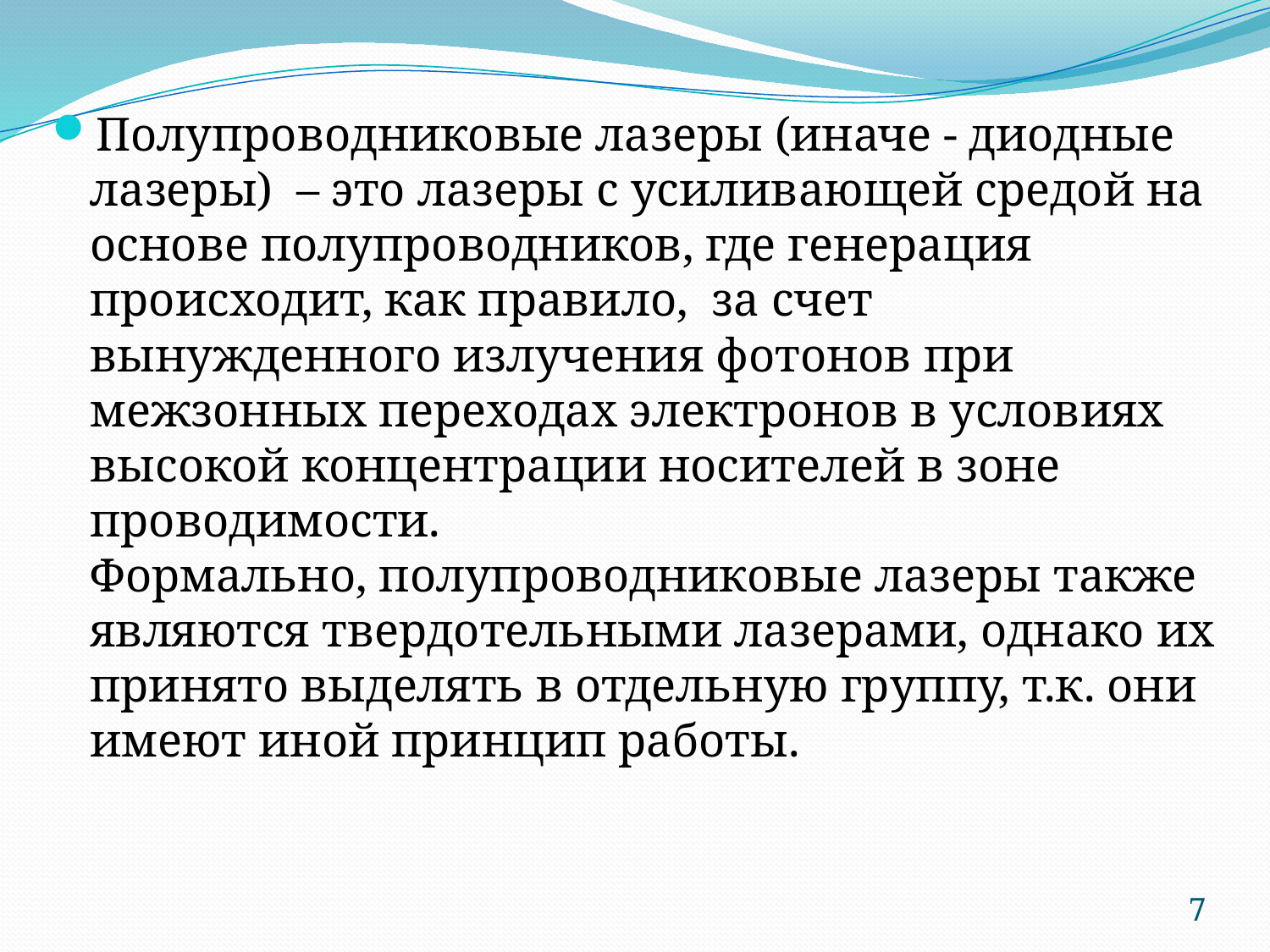

Полупроводниковые лазеры (иначе - диодные лазеры)  – это лазеры с усиливающей средой на основе полупроводников, где генерация происходит, как правило,  за счет вынужденного излучения фотонов при межзонных переходах электронов в условиях высокой концентрации носителей в зоне проводимости. Формально, полупроводниковые лазеры также являются твердотельными лазерами, однако их принято выделять в отдельную группу, т.к. они имеют иной принцип работы.
7